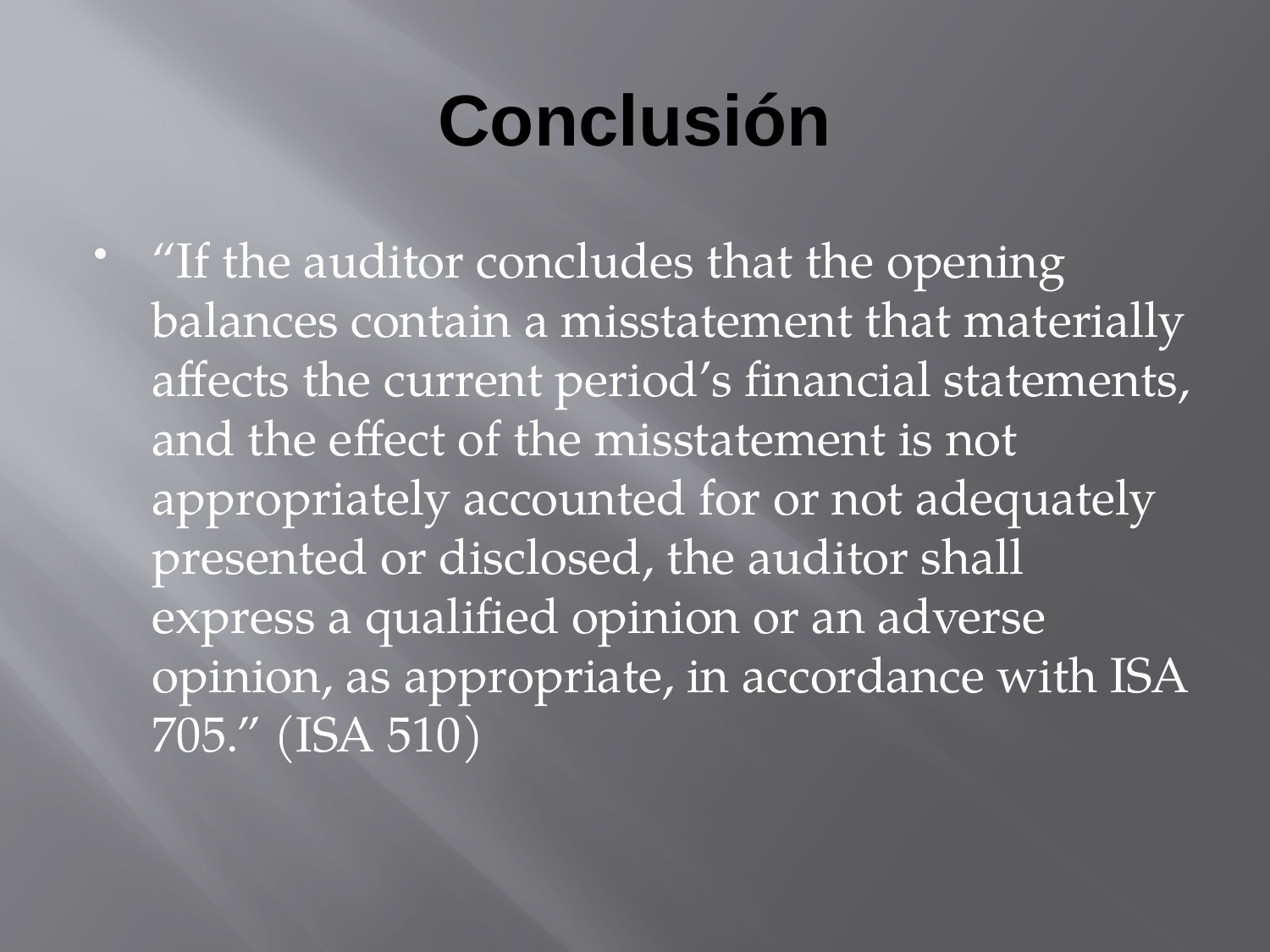

# Conclusión
“If the auditor concludes that the opening balances contain a misstatement that materially affects the current period’s financial statements, and the effect of the misstatement is not appropriately accounted for or not adequately presented or disclosed, the auditor shall express a qualified opinion or an adverse opinion, as appropriate, in accordance with ISA 705.” (ISA 510)